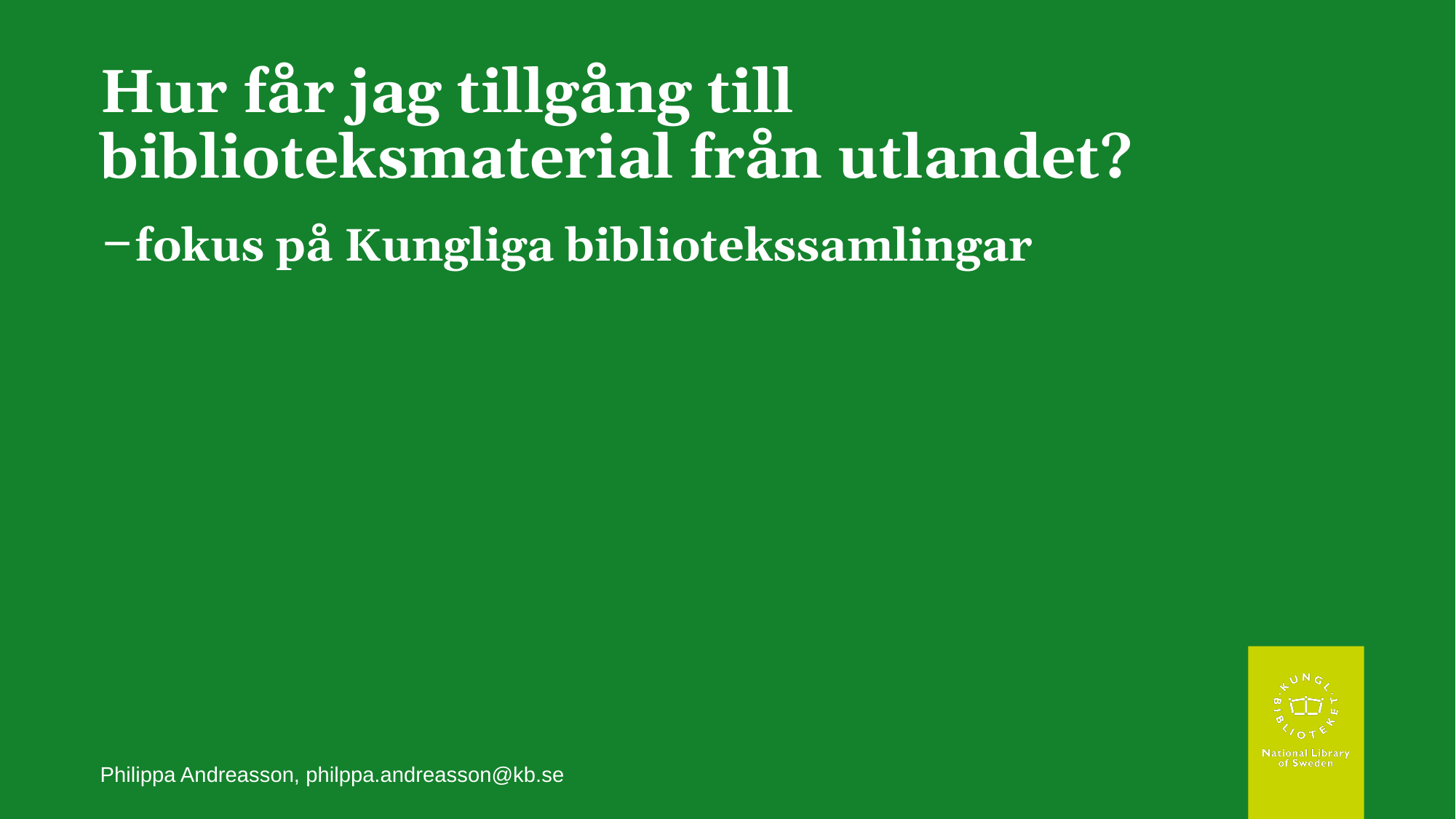

# Hur får jag tillgång till biblioteksmaterial från utlandet?
fokus på Kungliga bibliotekssamlingar
Philippa Andreasson, philppa.andreasson@kb.se